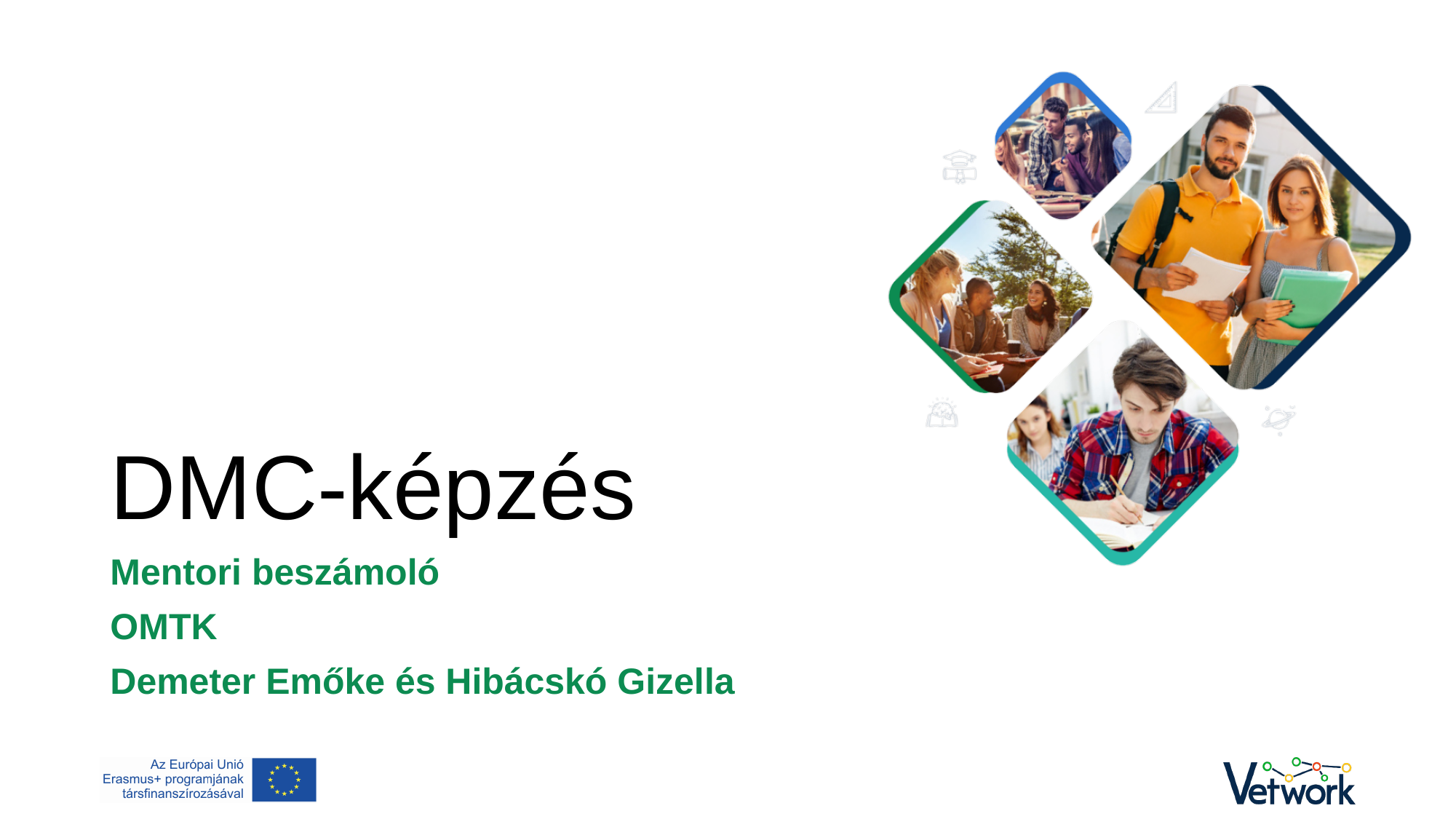

# DMC-képzés
Mentori beszámoló
OMTK
Demeter Emőke és Hibácskó Gizella